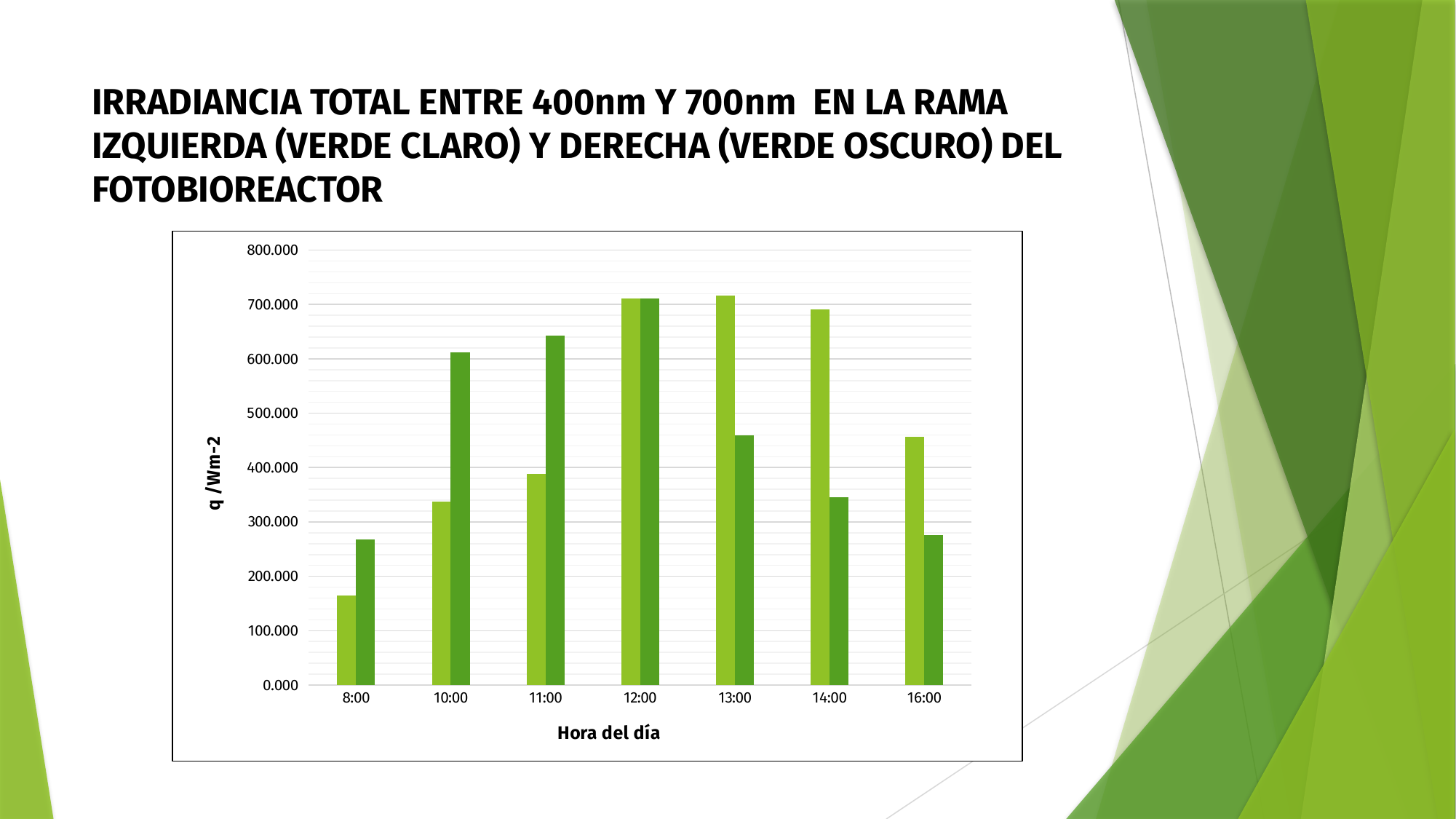

# IRRADIANCIA TOTAL ENTRE 400nm Y 700nm  EN LA RAMA IZQUIERDA (VERDE CLARO) Y DERECHA (VERDE OSCURO) DEL FOTOBIOREACTOR

### Chart

| Category | Irradiancia  | Irradiancia |
|---|---|---|
| 0.33333333333333331 | 165.0 | 268.0 |
| 0.41666666666666669 | 337.0 | 612.0 |
| 0.45833333333333331 | 388.0 | 643.0 |
| 0.5 | 711.0 | 711.0 |
| 0.54166666666666663 | 717.0 | 459.0 |
| 0.58333333333333337 | 691.0 | 346.0 |
| 0.66666666666666663 | 456.0 | 276.0 |